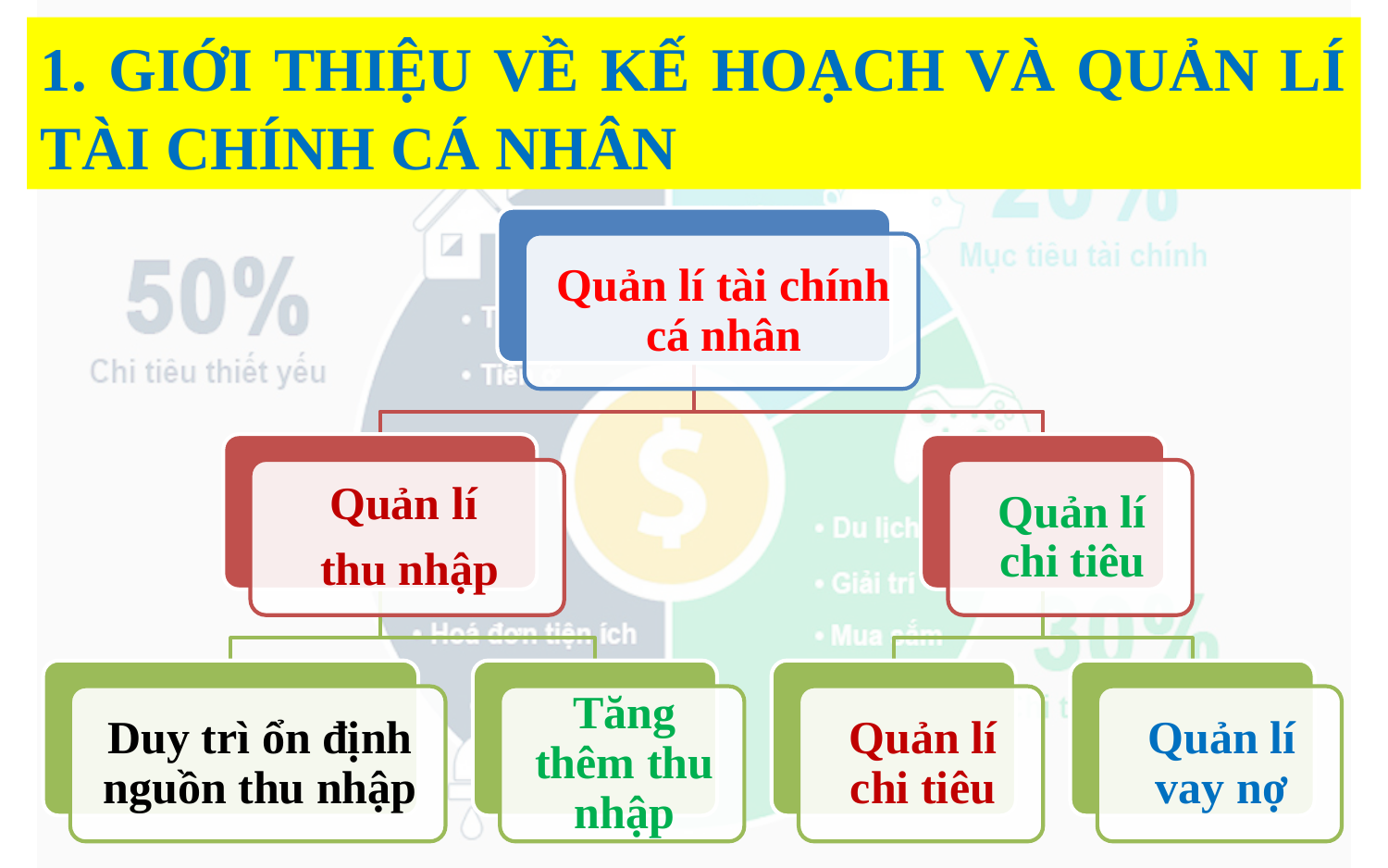

1. GIỚI THIỆU VỀ KẾ HOẠCH VÀ QUẢN LÍ TÀI CHÍNH CÁ NHÂN

Quản lí tài chính cá nhân
Quản lí
thu nhập
Duy trì ổn định nguồn thu nhập
Tăng thêm thu nhập
Quản lí chi tiêu
Quản lí chi tiêu
Quản lí vay nợ